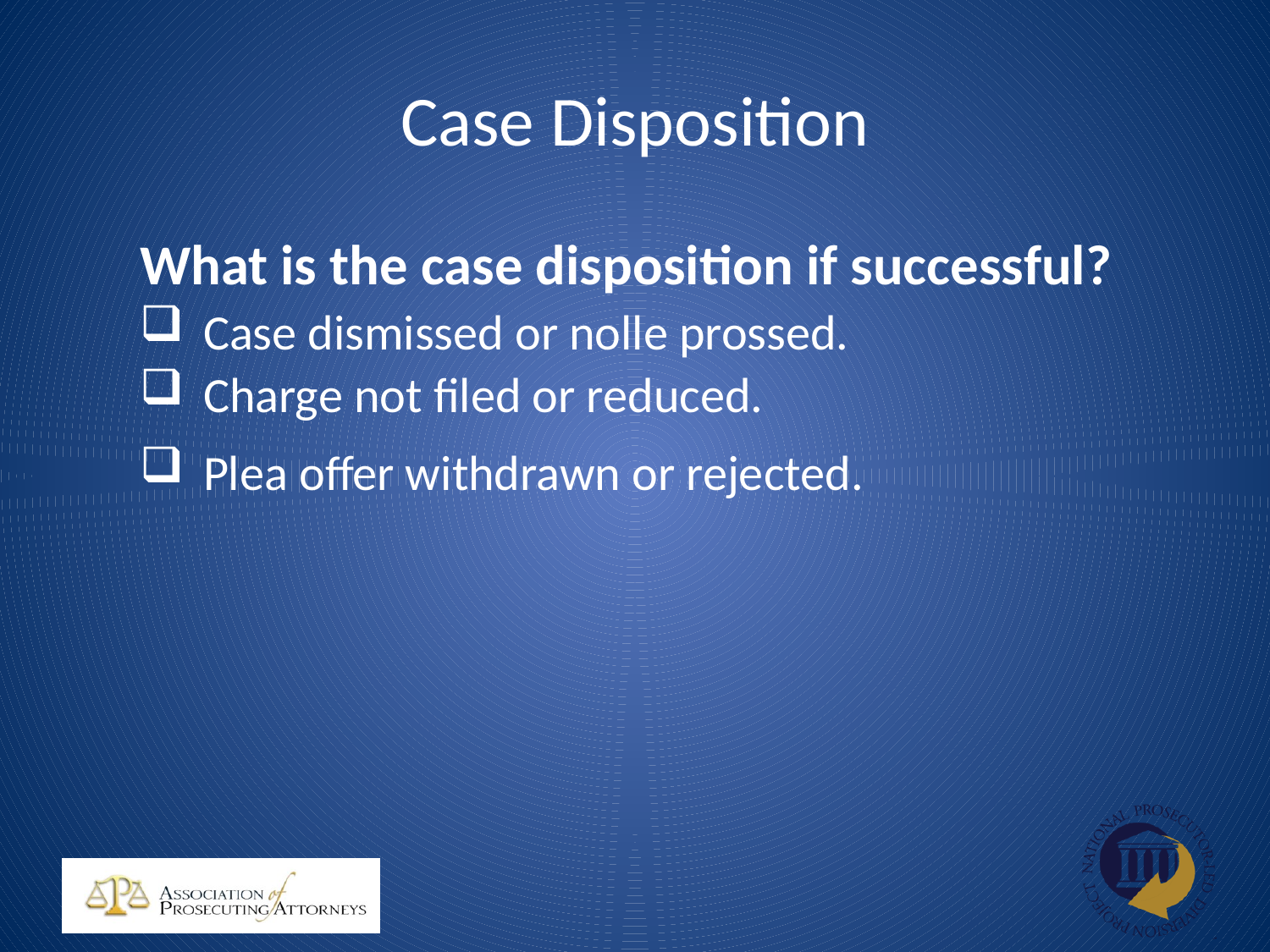

# Case Disposition
What is the case disposition if successful?
Case dismissed or nolle prossed.
Charge not filed or reduced.
Plea offer withdrawn or rejected.